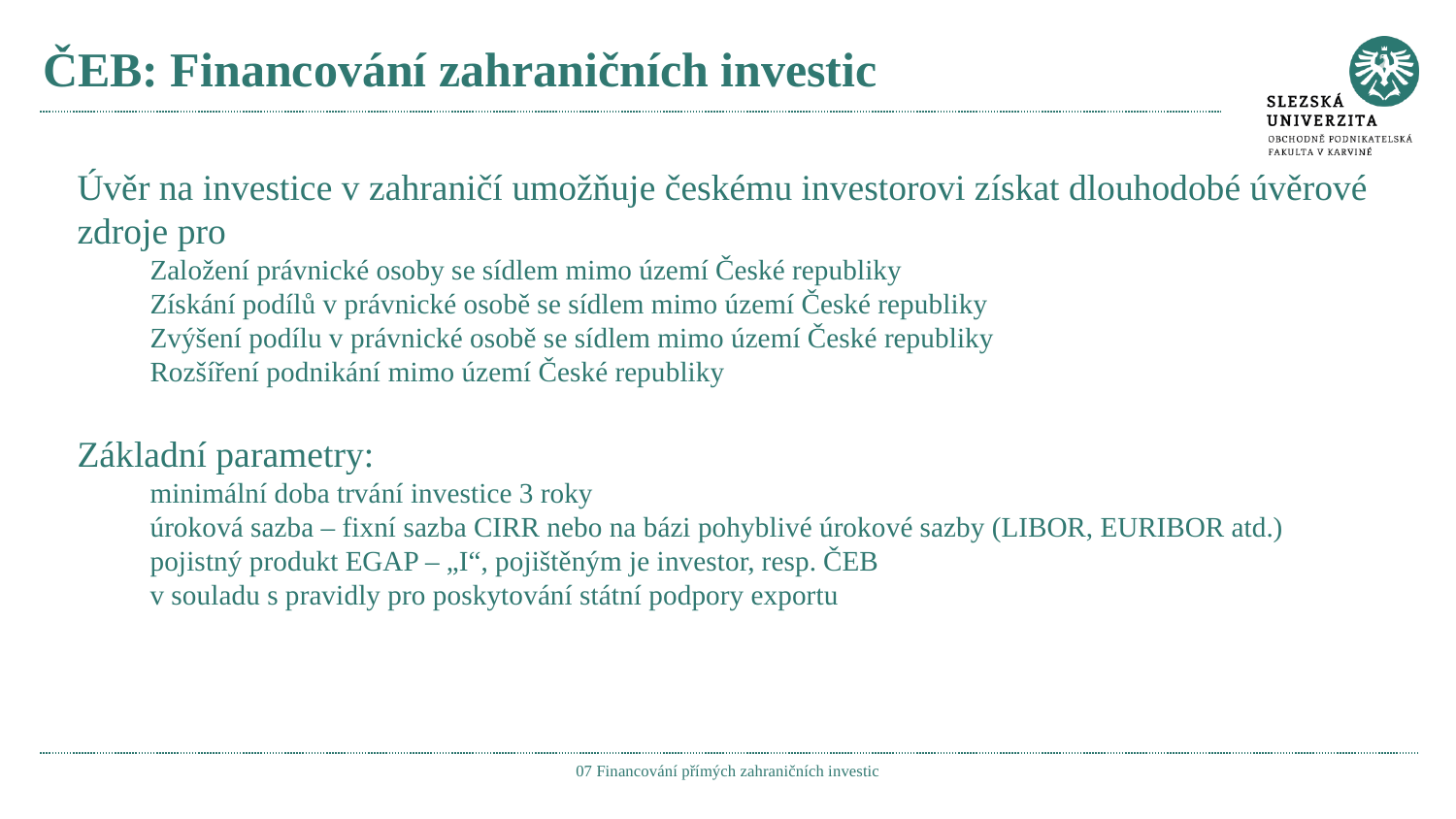

# ČEB: Financování zahraničních investic
Úvěr na investice v zahraničí umožňuje českému investorovi získat dlouhodobé úvěrové zdroje pro
Založení právnické osoby se sídlem mimo území České republiky
Získání podílů v právnické osobě se sídlem mimo území České republiky
Zvýšení podílu v právnické osobě se sídlem mimo území České republiky
Rozšíření podnikání mimo území České republiky

Základní parametry:
minimální doba trvání investice 3 roky
úroková sazba – fixní sazba CIRR nebo na bázi pohyblivé úrokové sazby (LIBOR, EURIBOR atd.)
pojistný produkt EGAP – „I“, pojištěným je investor, resp. ČEB
v souladu s pravidly pro poskytování státní podpory exportu

07 Financování přímých zahraničních investic